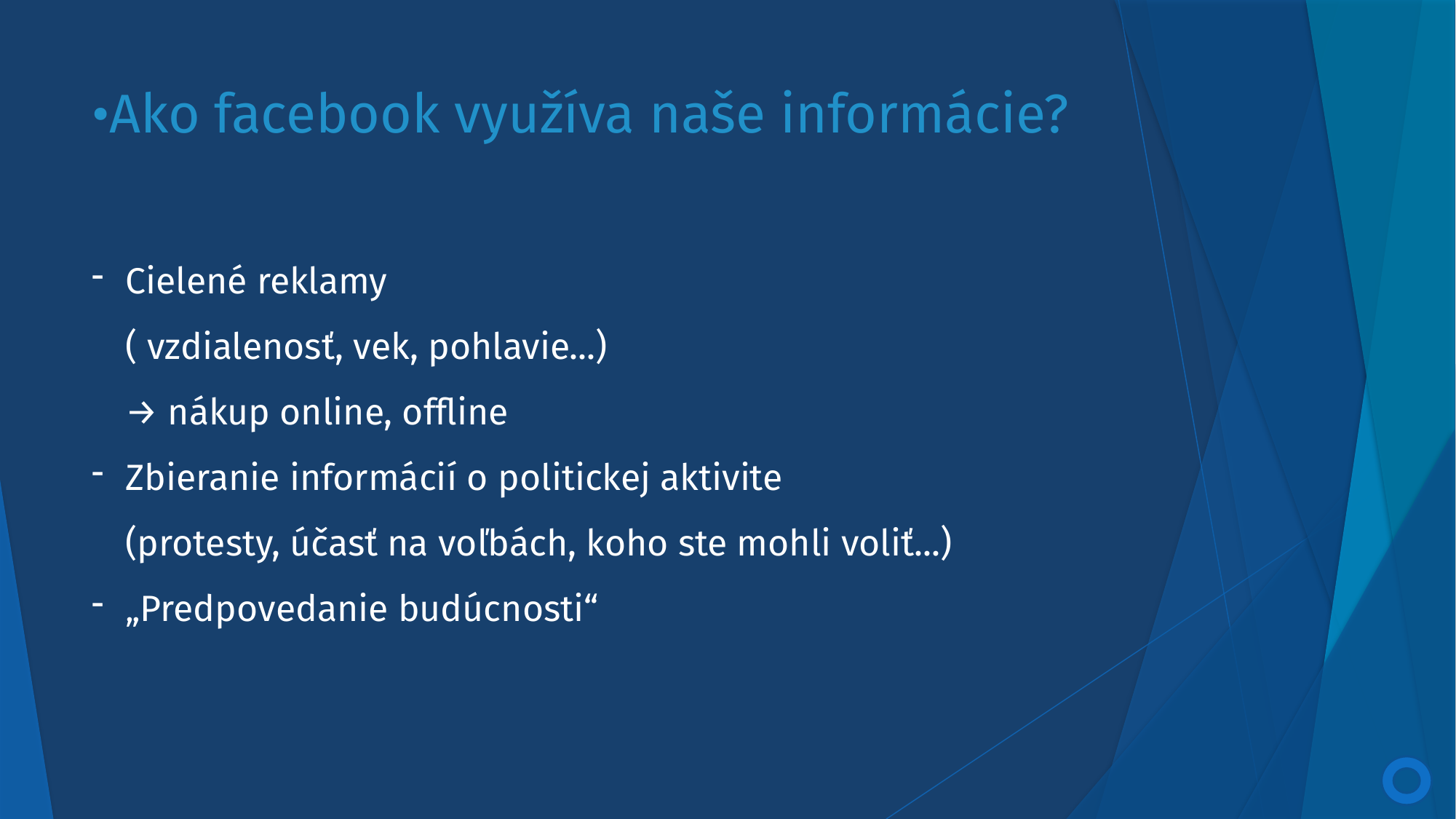

# •Ako facebook využíva naše informácie?
Cielené reklamy
( vzdialenosť, vek, pohlavie...)
→ nákup online, offline
Zbieranie informácií o politickej aktivite
(protesty, účasť na voľbách, koho ste mohli voliť...)
„Predpovedanie budúcnosti“